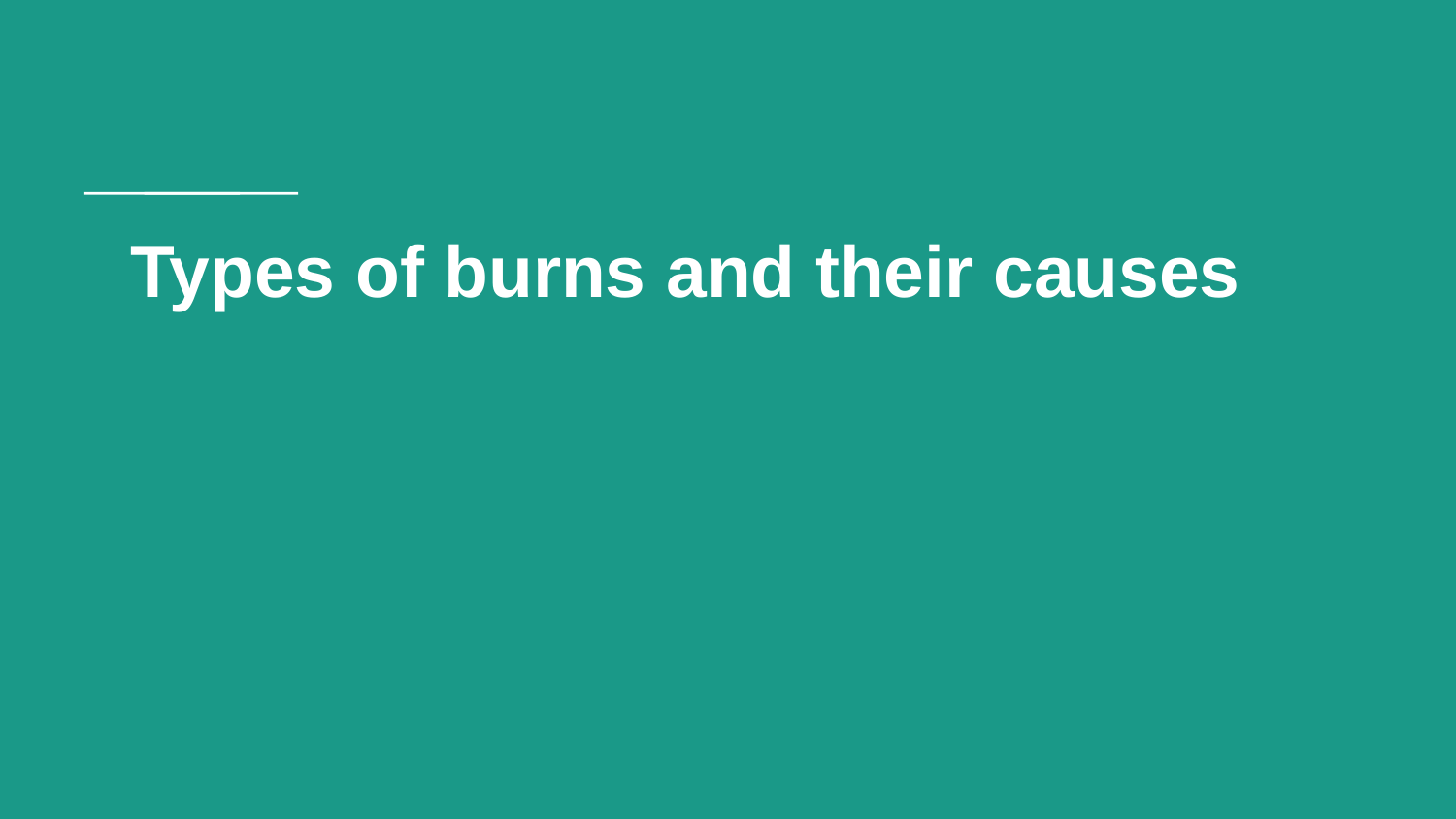

# Types of burns and their causes